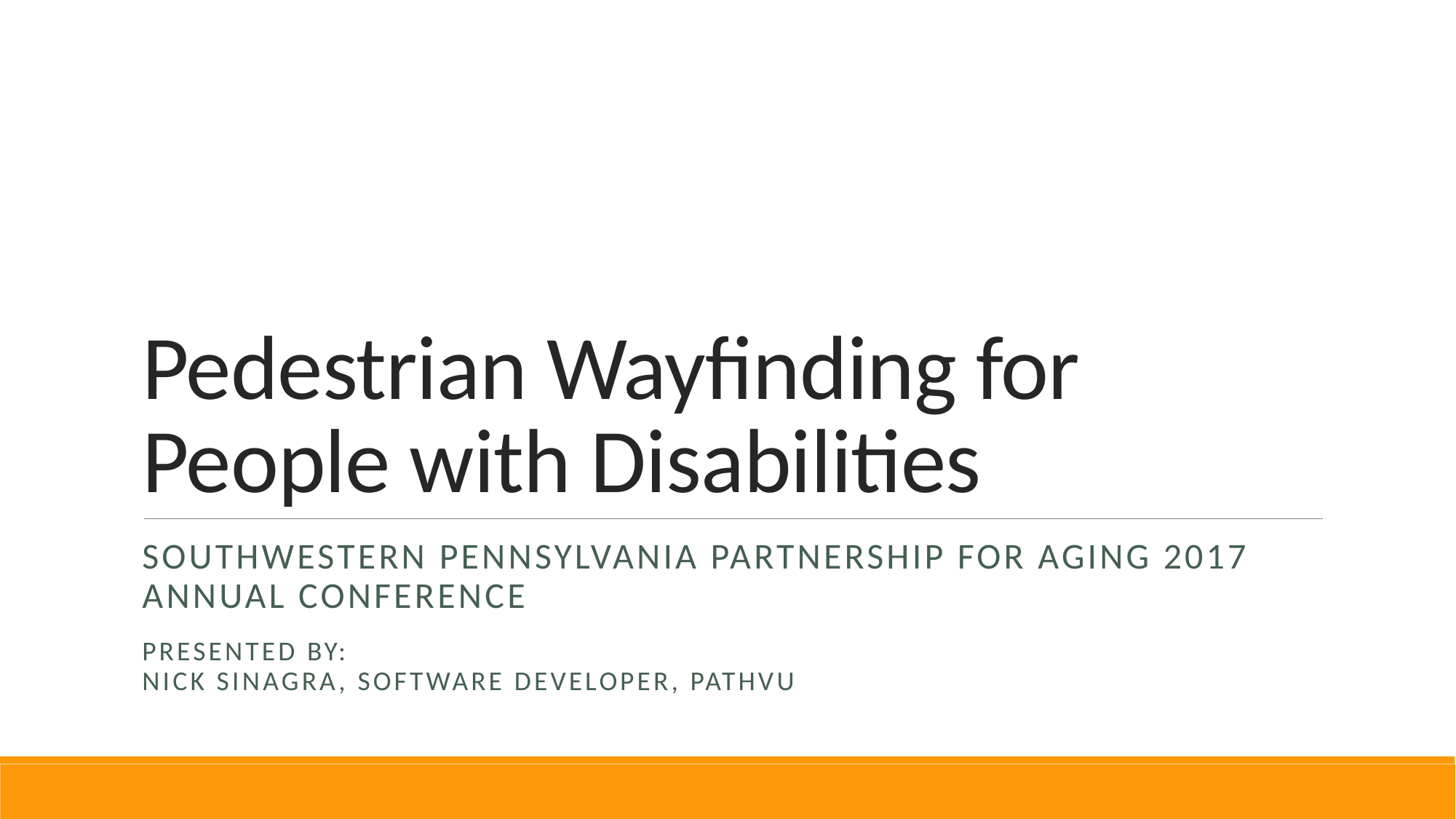

# Pedestrian Wayfinding for People with Disabilities
Southwestern Pennsylvania Partnership for Aging 2017 Annual Conference
Presented by:
NICK SINAGRA, SOFTWARE DEVELOPER, PATHVU